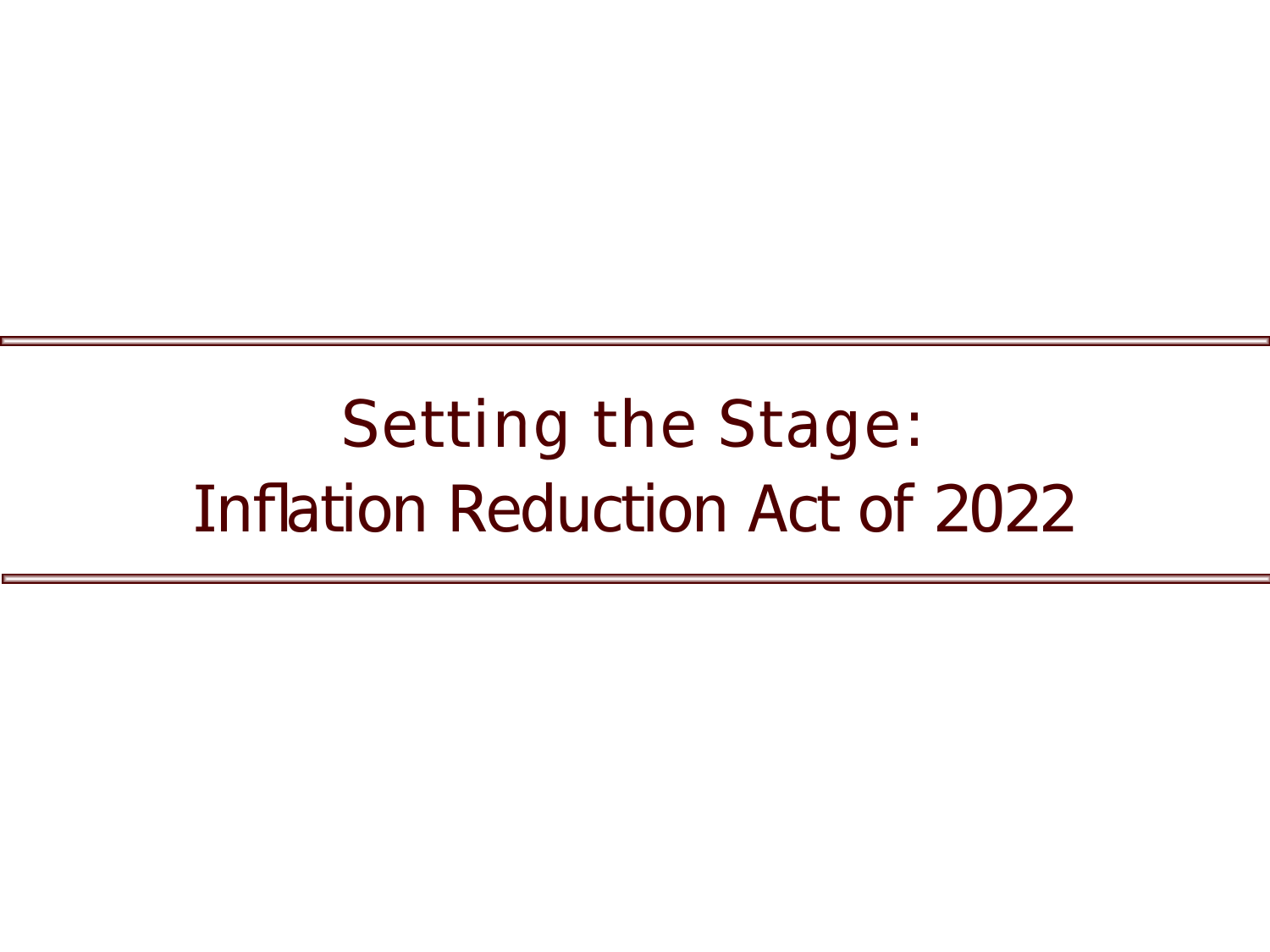

Setting the Stage:
Inflation Reduction Act of 2022